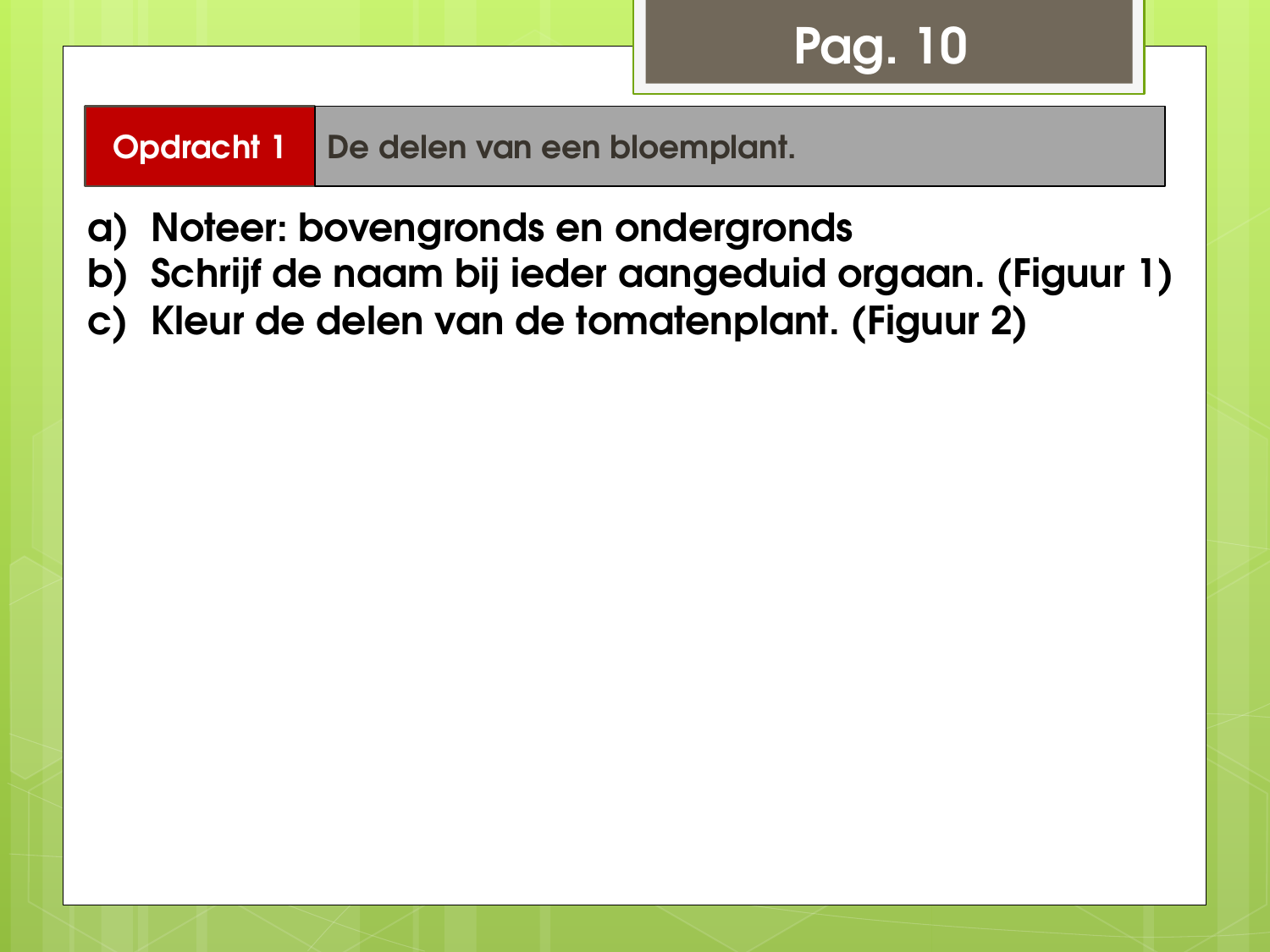

Pag. 10
Opdracht 1
De delen van een bloemplant.
Noteer: bovengronds en ondergronds
Schrijf de naam bij ieder aangeduid orgaan. (Figuur 1)
Kleur de delen van de tomatenplant. (Figuur 2)